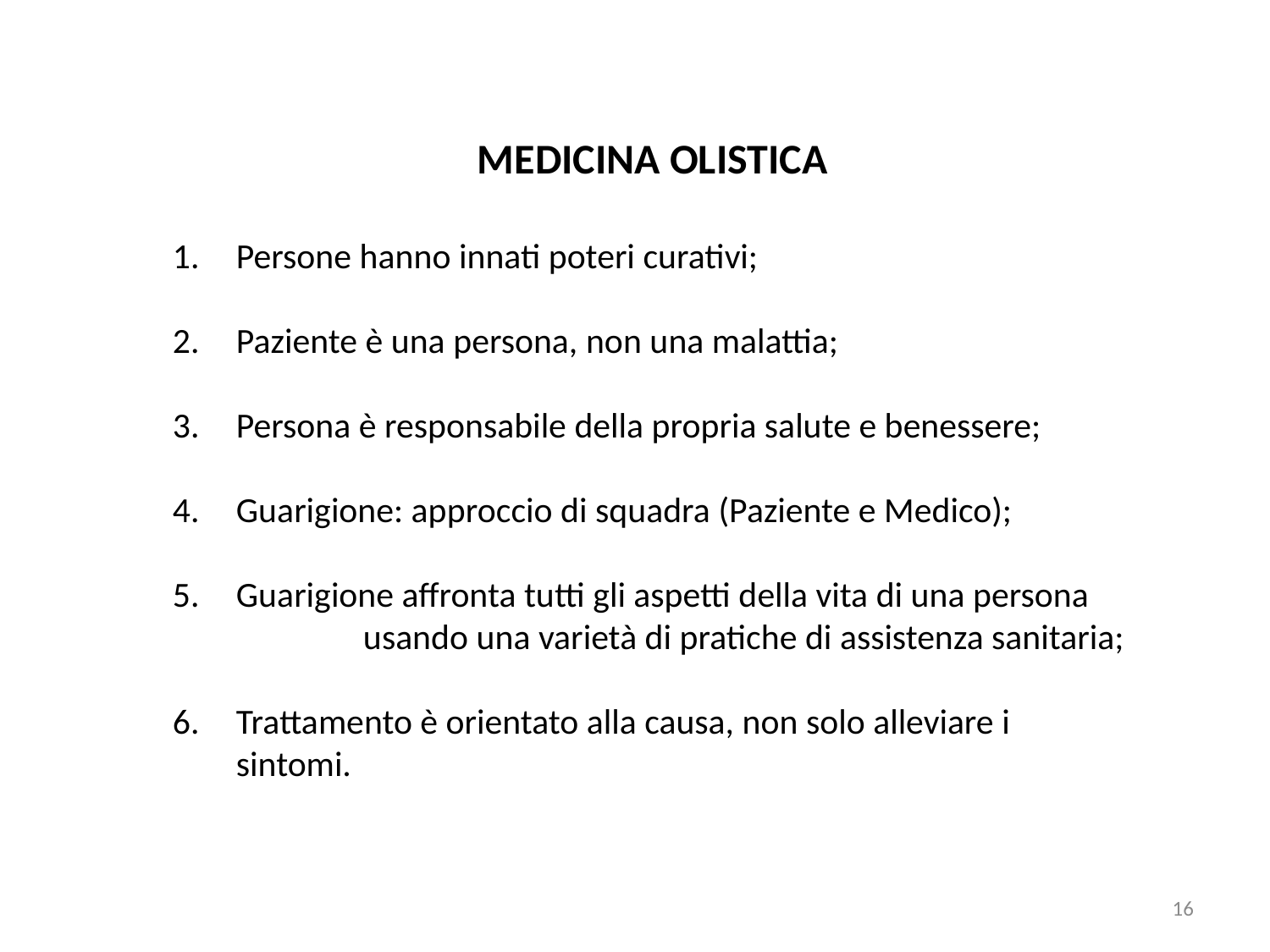

MEDICINA OLISTICA

Persone hanno innati poteri curativi;

Paziente è una persona, non una malattia;

Persona è responsabile della propria salute e benessere;

4.	Guarigione: approccio di squadra (Paziente e Medico);

5.	Guarigione affronta tutti gli aspetti della vita di una persona
		usando una varietà di pratiche di assistenza sanitaria;

6. 	Trattamento è orientato alla causa, non solo alleviare i sintomi.

16